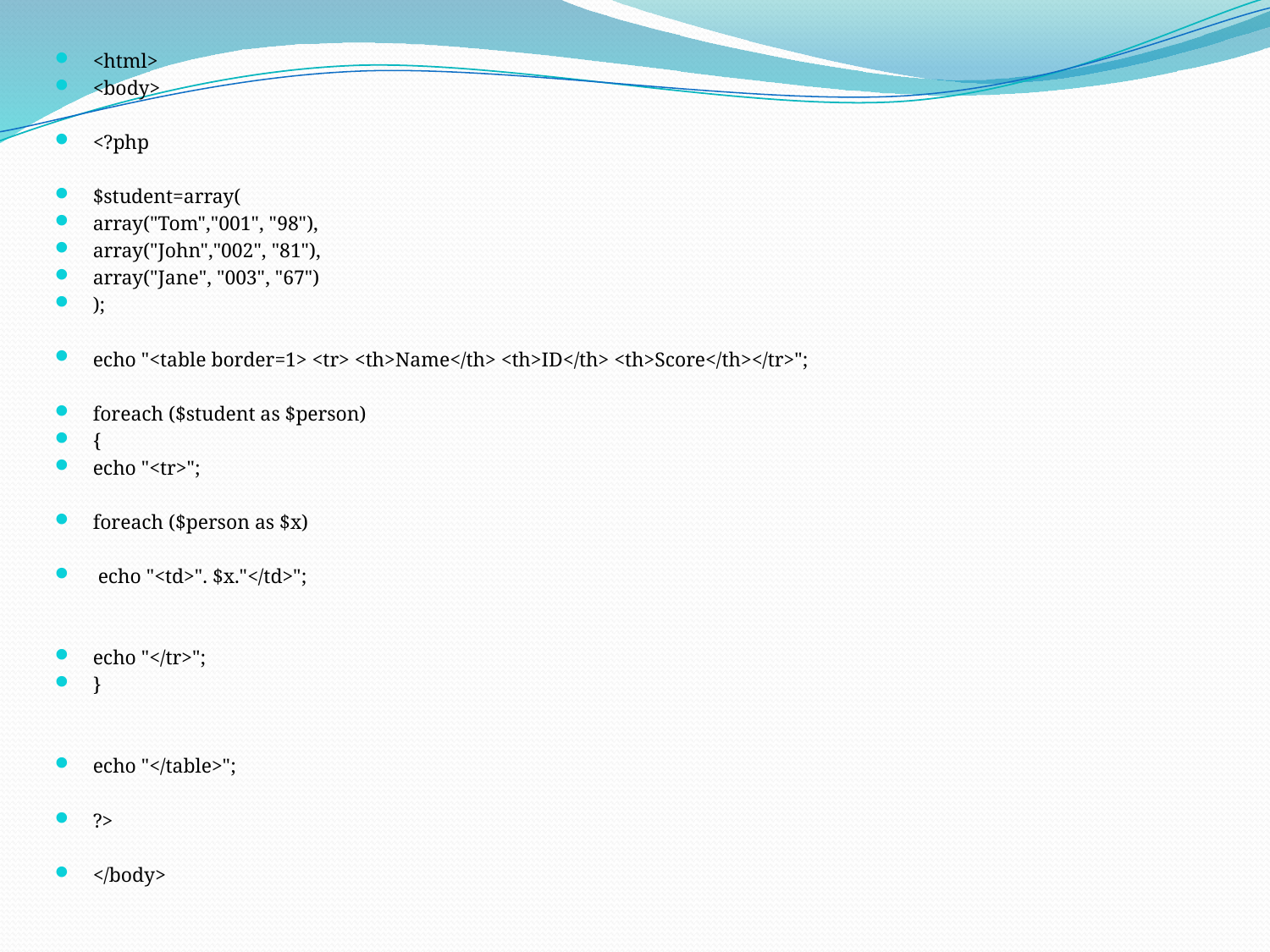

<html>
<body>

<?php

$student=array(
array("Tom","001", "98"),
array("John","002", "81"),
array("Jane", "003", "67")
);

echo "<table border=1> <tr> <th>Name</th> <th>ID</th> <th>Score</th></tr>";

foreach ($student as $person)
{
echo "<tr>";

foreach ($person as $x)

 echo "<td>". $x."</td>";

echo "</tr>";
}

echo "</table>";

?>

</body>